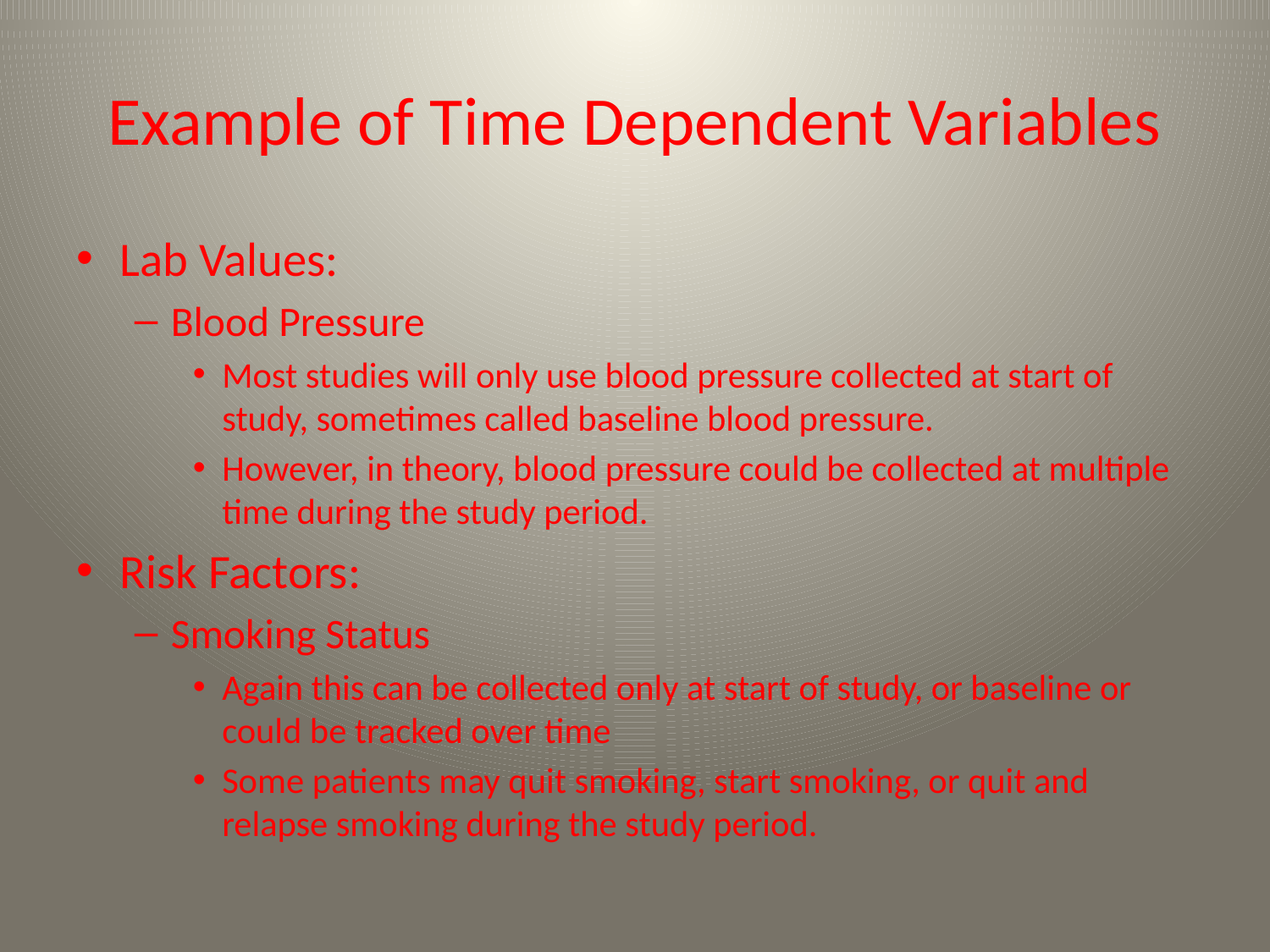

# Example of Time Dependent Variables
Lab Values:
Blood Pressure
Most studies will only use blood pressure collected at start of study, sometimes called baseline blood pressure.
However, in theory, blood pressure could be collected at multiple time during the study period.
Risk Factors:
Smoking Status
Again this can be collected only at start of study, or baseline or could be tracked over time
Some patients may quit smoking, start smoking, or quit and relapse smoking during the study period.